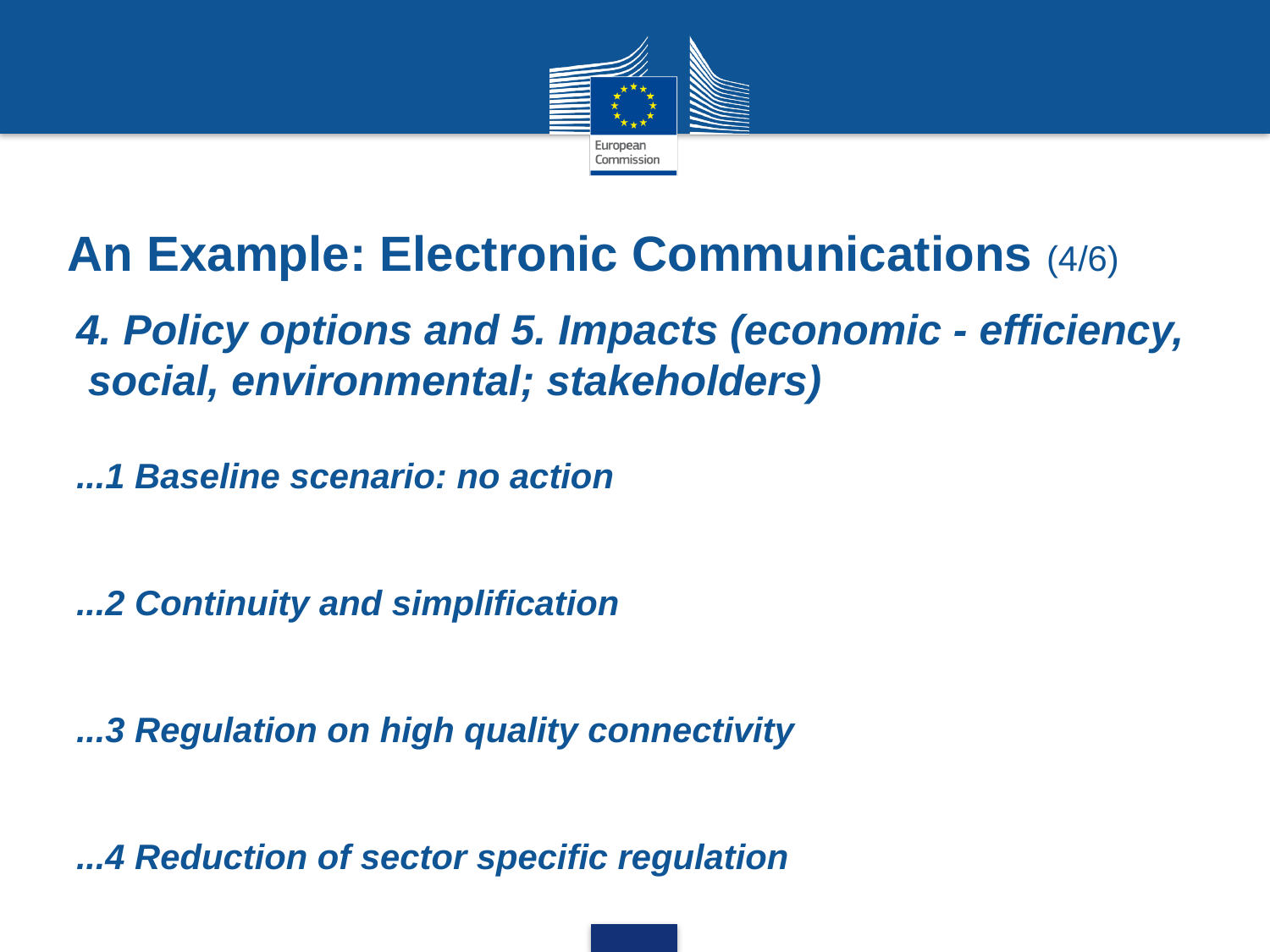

# An Example: Electronic Communications (4/6)
4. Policy options and 5. Impacts (economic - efficiency,  social, environmental; stakeholders)

...1 Baseline scenario: no action

...2 Continuity and simplification

...3 Regulation on high quality connectivity

...4 Reduction of sector specific regulation